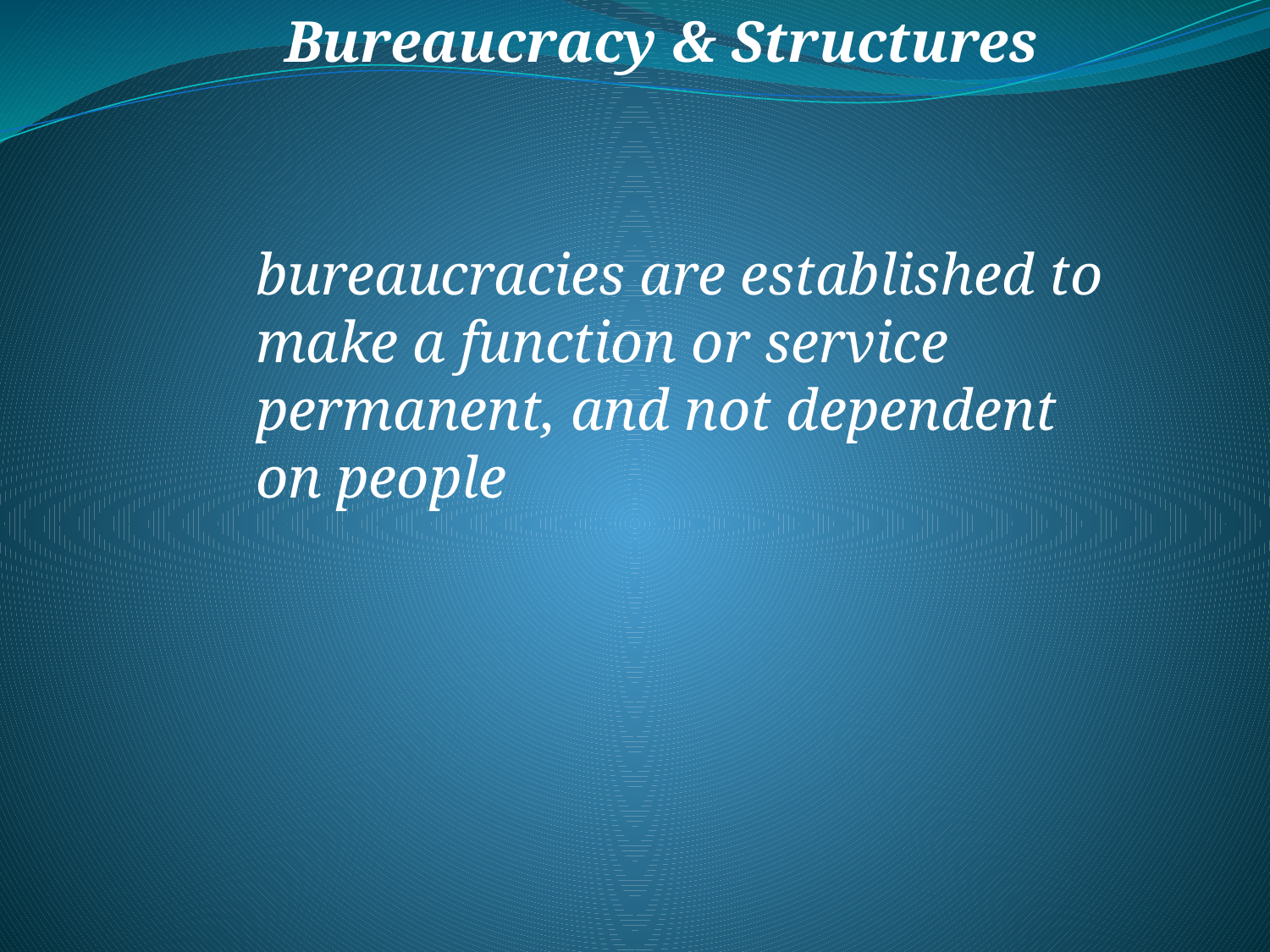

Bureaucracy & Structures
bureaucracies are established to make a function or service permanent, and not dependent on people